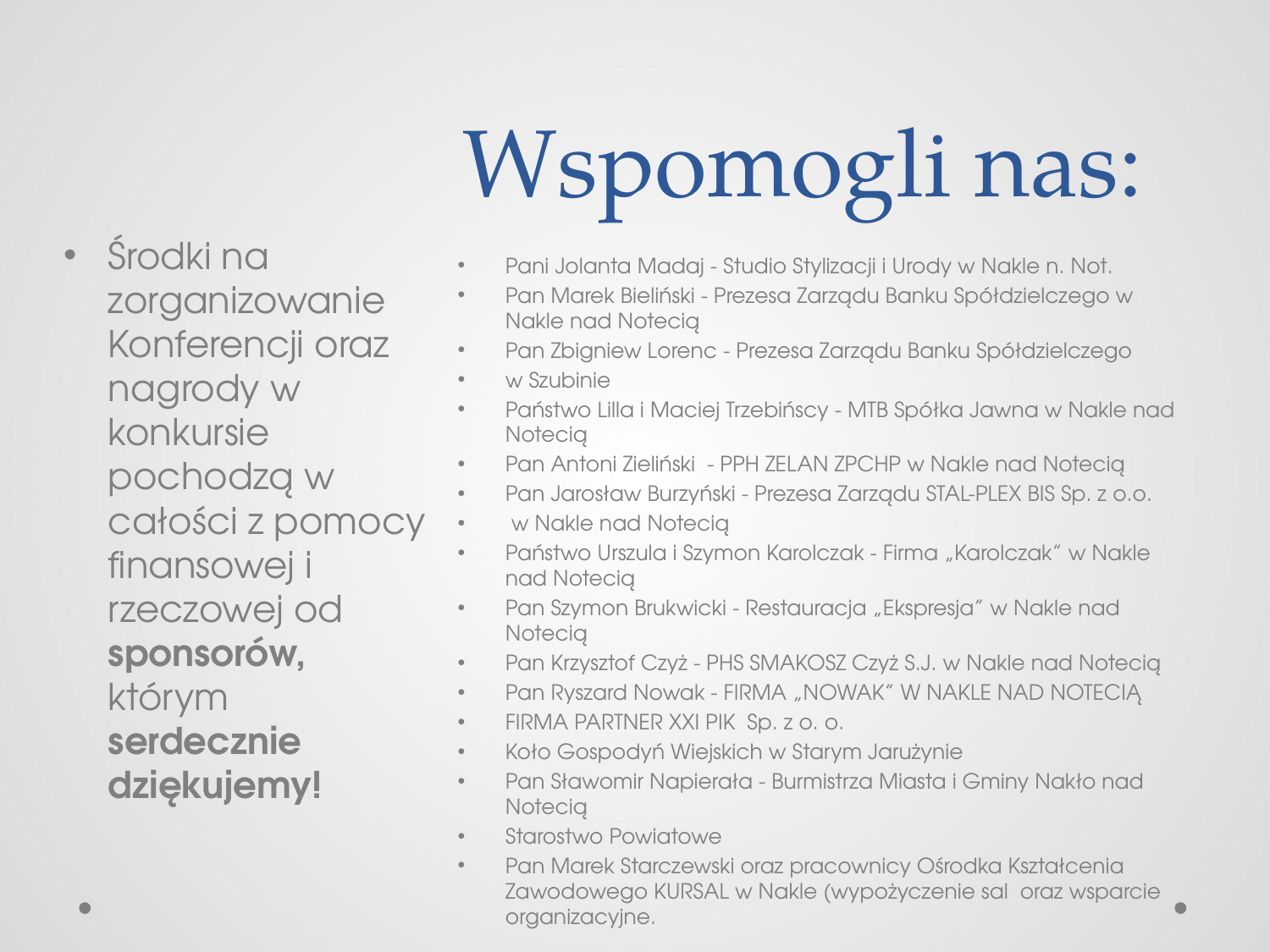

# Wspomogli nas:
Środki na zorganizowanie Konferencji oraz nagrody w konkursie pochodzą w całości z pomocy finansowej i  rzeczowej od sponsorów, którym  serdecznie dziękujemy!

Pani Jolanta Madaj - Studio Stylizacji i Urody w Nakle n. Not.
Pan Marek Bieliński - Prezesa Zarządu Banku Spółdzielczego w Nakle nad Notecią
Pan Zbigniew Lorenc - Prezesa Zarządu Banku Spółdzielczego
w Szubinie
Państwo Lilla i Maciej Trzebińscy - MTB Spółka Jawna w Nakle nad Notecią
Pan Antoni Zieliński  - PPH ZELAN ZPCHP w Nakle nad Notecią
Pan Jarosław Burzyński - Prezesa Zarządu STAL-PLEX BIS Sp. z o.o.
 w Nakle nad Notecią
Państwo Urszula i Szymon Karolczak - Firma „Karolczak” w Nakle nad Notecią
Pan Szymon Brukwicki - Restauracja „Ekspresja” w Nakle nad Notecią
Pan Krzysztof Czyż - PHS SMAKOSZ Czyż S.J. w Nakle nad Notecią
Pan Ryszard Nowak - FIRMA „NOWAK” W NAKLE NAD NOTECIĄ
FIRMA PARTNER XXI PIK  Sp. z o. o.
Koło Gospodyń Wiejskich w Starym Jarużynie
Pan Sławomir Napierała - Burmistrza Miasta i Gminy Nakło nad Notecią
Starostwo Powiatowe
Pan Marek Starczewski oraz pracownicy Ośrodka Kształcenia Zawodowego KURSAL w Nakle (wypożyczenie sal  oraz wsparcie organizacyjne.